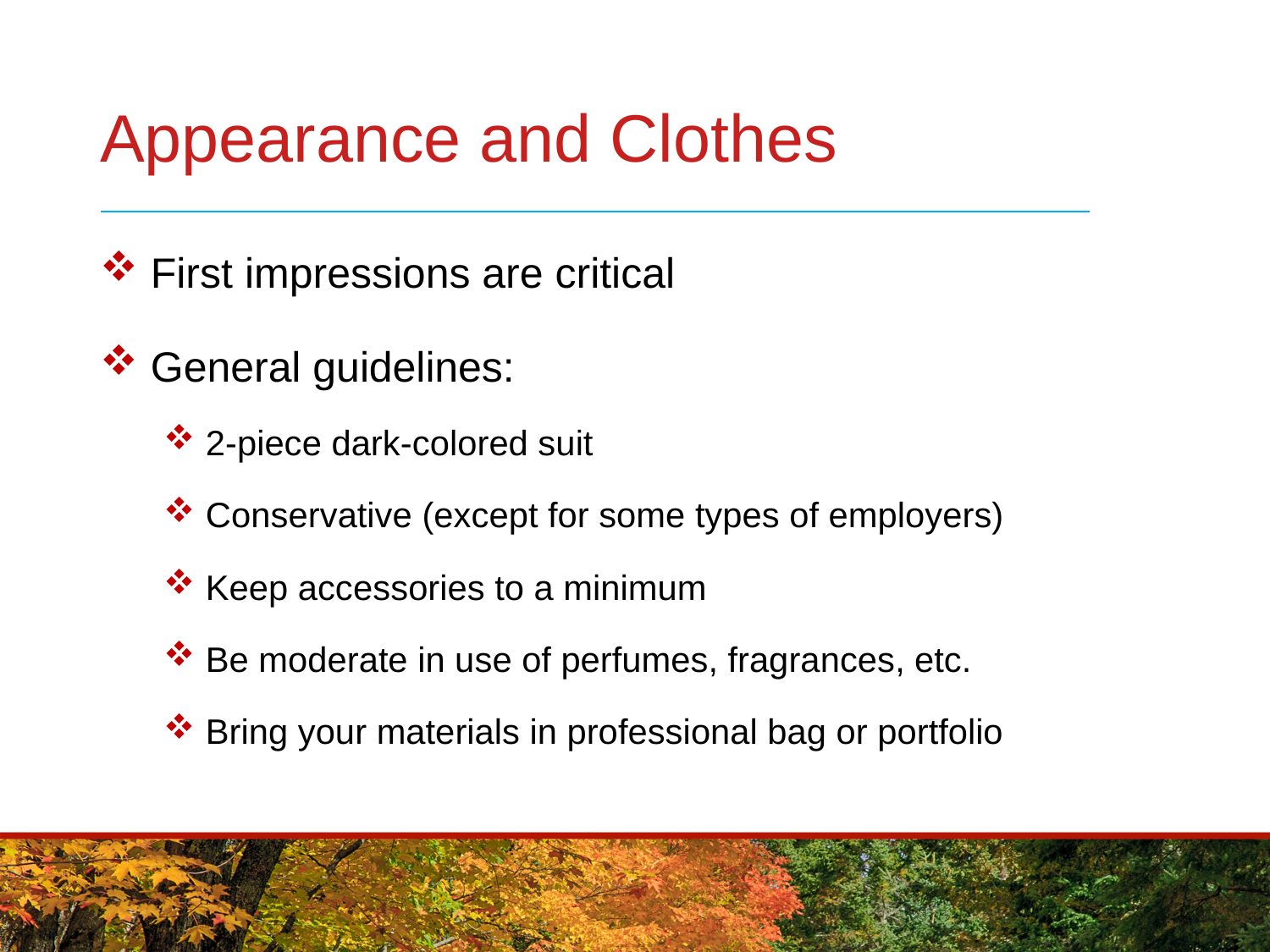

# Appearance and Clothes
 First impressions are critical
 General guidelines:
 2-piece dark-colored suit
 Conservative (except for some types of employers)
 Keep accessories to a minimum
 Be moderate in use of perfumes, fragrances, etc.
 Bring your materials in professional bag or portfolio